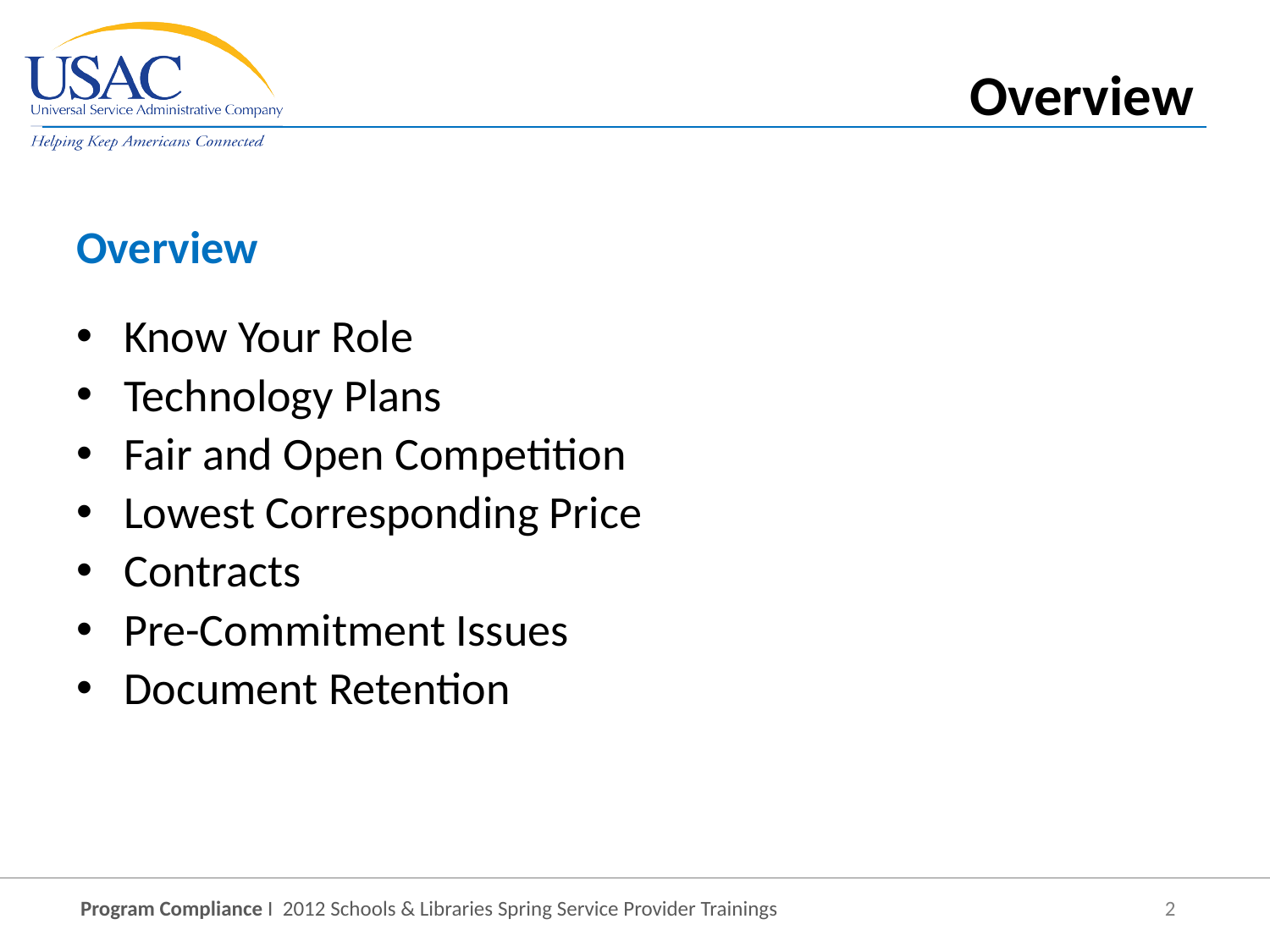

Overview
Overview
Know Your Role
Technology Plans
Fair and Open Competition
Lowest Corresponding Price
Contracts
Pre-Commitment Issues
Document Retention